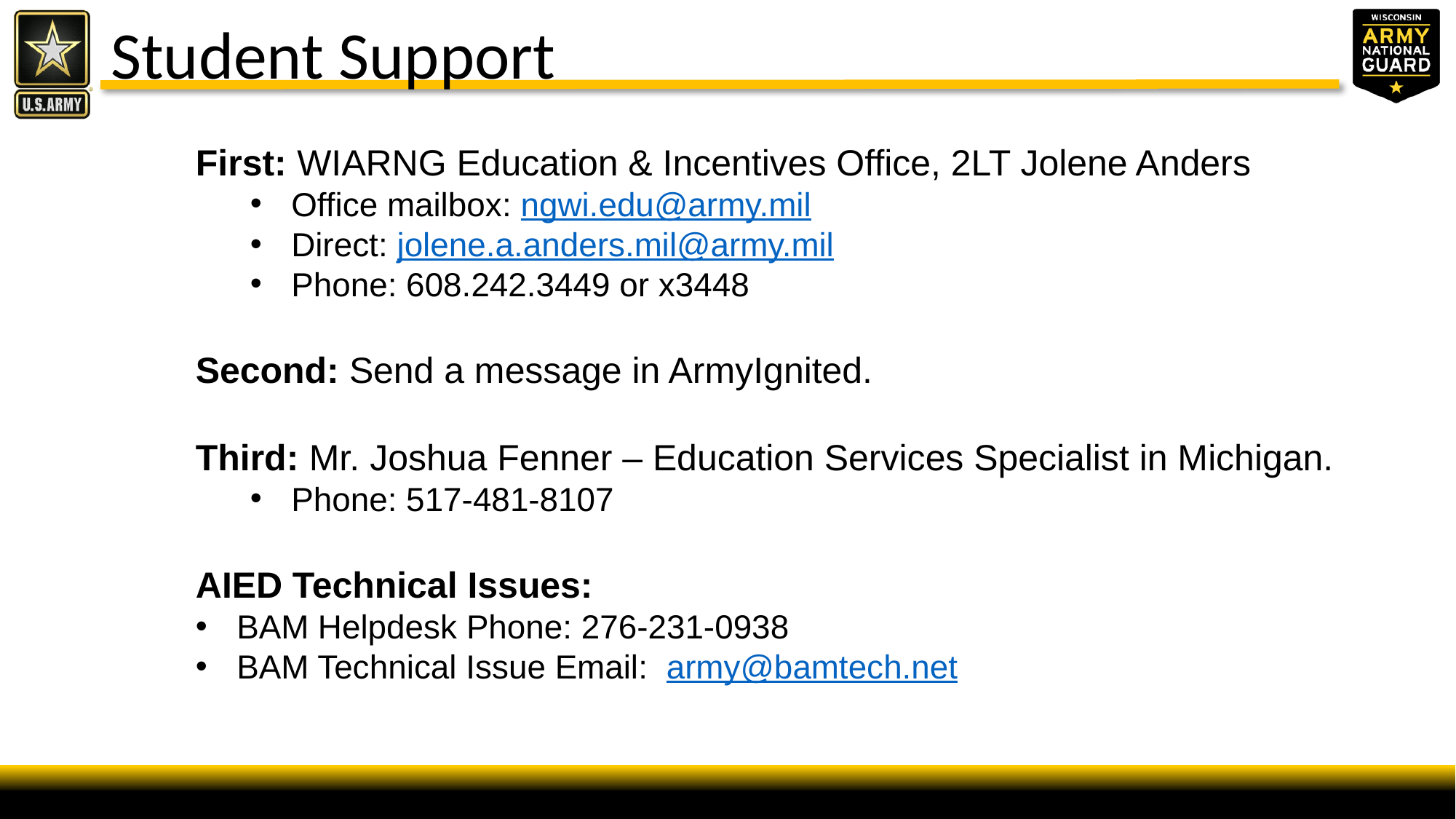

Student Support
First: WIARNG Education & Incentives Office, 2LT Jolene Anders
Office mailbox: ngwi.edu@army.mil
Direct: jolene.a.anders.mil@army.mil
Phone: 608.242.3449 or x3448

Second: Send a message in ArmyIgnited.

Third: Mr. Joshua Fenner – Education Services Specialist in Michigan.
Phone: 517-481-8107

AIED Technical Issues:
BAM Helpdesk Phone: 276-231-0938
BAM Technical Issue Email:  army@bamtech.net